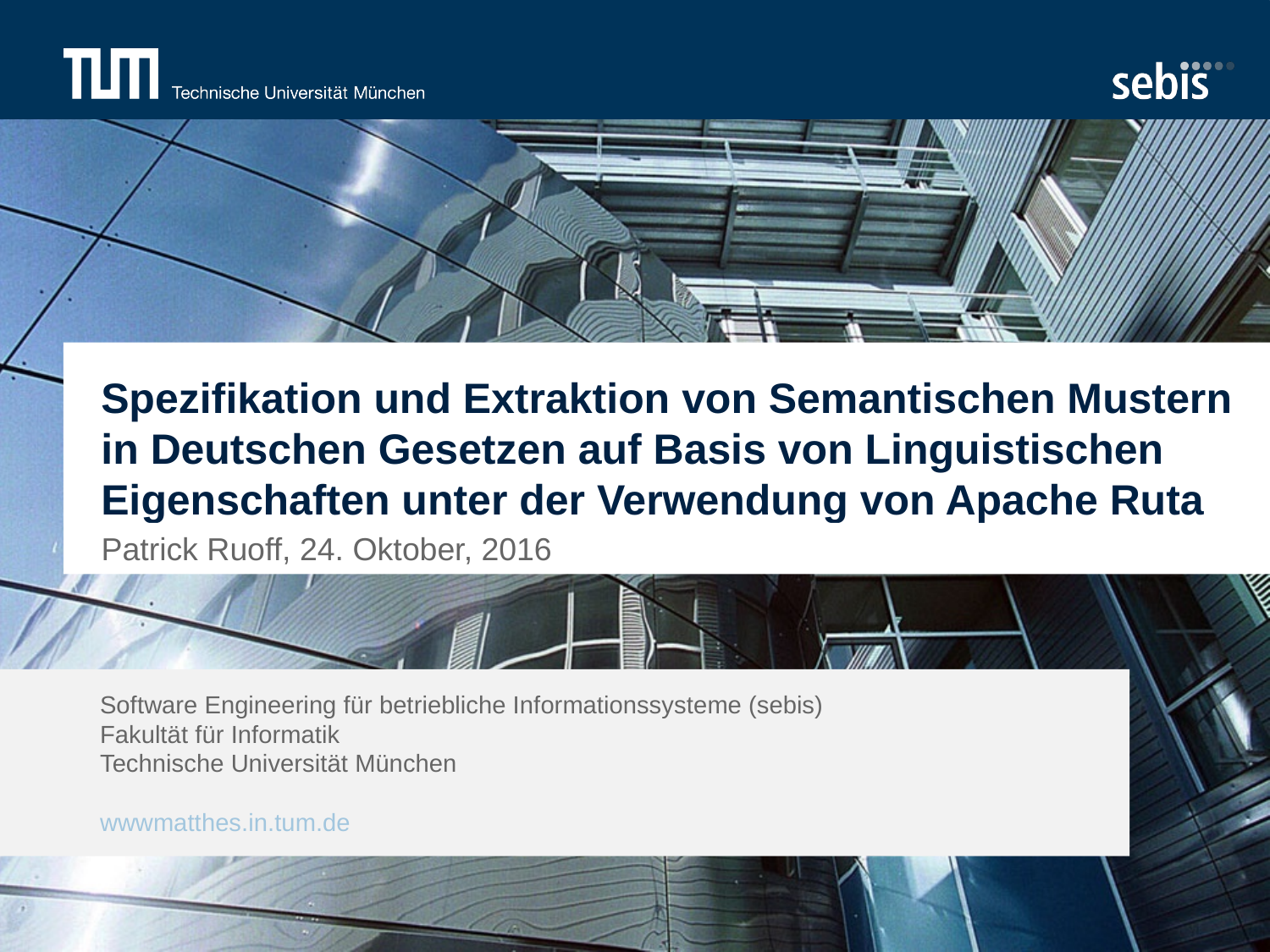

# Spezifikation und Extraktion von Semantischen Mustern in Deutschen Gesetzen auf Basis von Linguistischen Eigenschaften unter der Verwendung von Apache Ruta
Patrick Ruoff, 24. Oktober, 2016